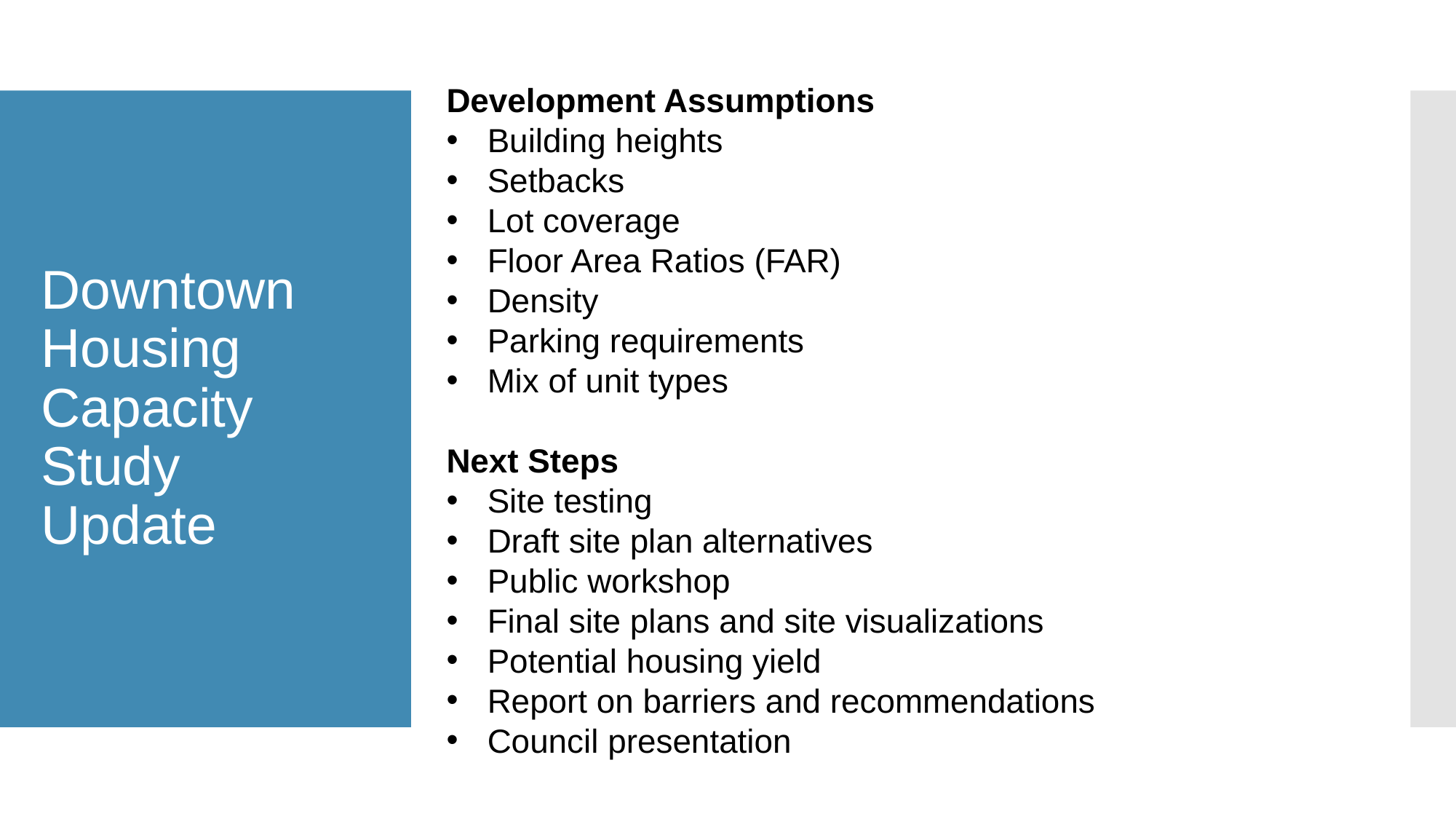

Development Assumptions
Building heights
Setbacks
Lot coverage
Floor Area Ratios (FAR)
Density
Parking requirements
Mix of unit types

Next Steps
Site testing
Draft site plan alternatives
Public workshop
Final site plans and site visualizations
Potential housing yield
Report on barriers and recommendations
Council presentation
# Downtown Housing Capacity Study Update